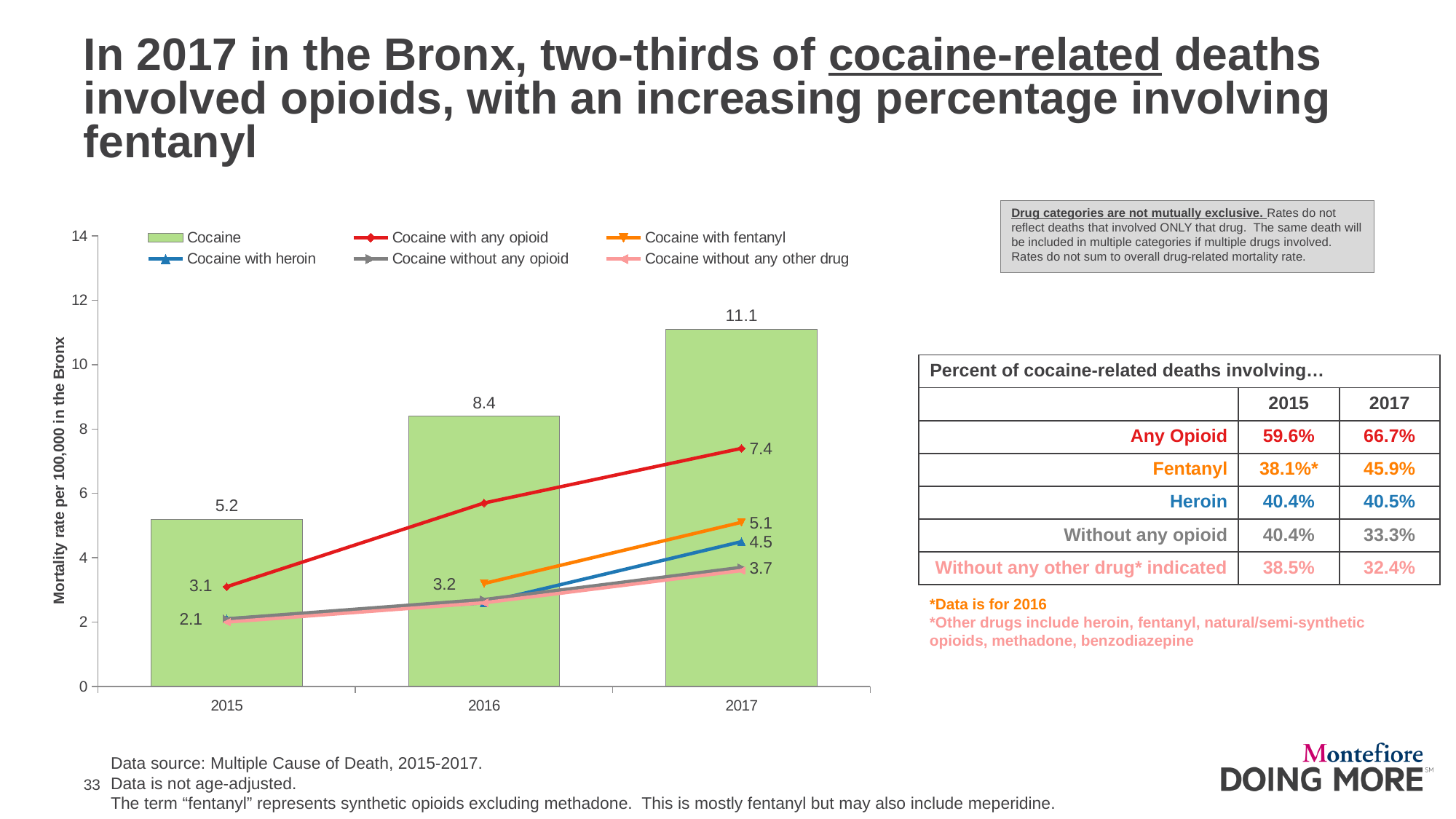

# In 2017 in the Bronx, two-thirds of cocaine-related deaths involved opioids, with an increasing percentage involving fentanyl
Drug categories are not mutually exclusive. Rates do not reflect deaths that involved ONLY that drug.  The same death will be included in multiple categories if multiple drugs involved. Rates do not sum to overall drug-related mortality rate.

### Chart

| Category | Cocaine | Cocaine with any opioid | Cocaine with fentanyl | Cocaine with heroin | Cocaine without any opioid | Cocaine without any other drug |
|---|---|---|---|---|---|---|
| 2015 | 5.2 | 3.1 | None | 2.1 | 2.1 | 2.0 |
| 2016 | 8.4 | 5.7 | 3.2 | 2.6 | 2.7 | 2.6000000000000005 |
| 2017 | 11.1 | 7.4 | 5.1 | 4.5 | 3.6999999999999993 | 3.5999999999999996 |
| Percent of cocaine-related deaths involving… |  |  |
| --- | --- | --- |
|  | 2015 | 2017 |
| Any Opioid | 59.6% | 66.7% |
| Fentanyl | 38.1%\* | 45.9% |
| Heroin | 40.4% | 40.5% |
| Without any opioid | 40.4% | 33.3% |
| Without any other drug\* indicated | 38.5% | 32.4% |
*Data is for 2016
*Other drugs include heroin, fentanyl, natural/semi-synthetic opioids, methadone, benzodiazepine
Data source: Multiple Cause of Death, 2015-2017.
Data is not age-adjusted.
The term “fentanyl” represents synthetic opioids excluding methadone.  This is mostly fentanyl but may also include meperidine.